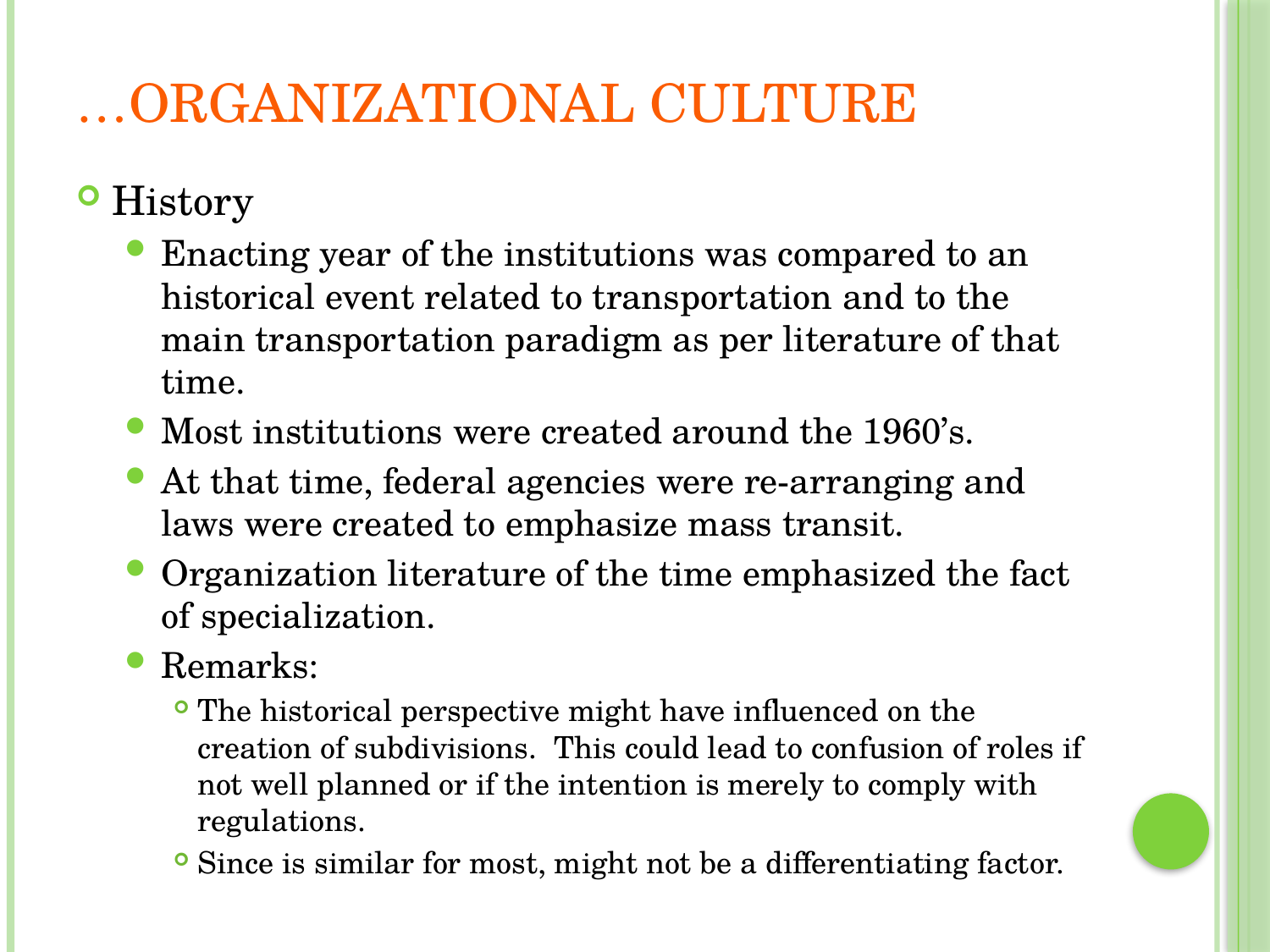

# …Organizational Culture
History
Enacting year of the institutions was compared to an historical event related to transportation and to the main transportation paradigm as per literature of that time.
Most institutions were created around the 1960’s.
At that time, federal agencies were re-arranging and laws were created to emphasize mass transit.
Organization literature of the time emphasized the fact of specialization.
Remarks:
The historical perspective might have influenced on the creation of subdivisions.  This could lead to confusion of roles if not well planned or if the intention is merely to comply with regulations.
Since is similar for most, might not be a differentiating factor.